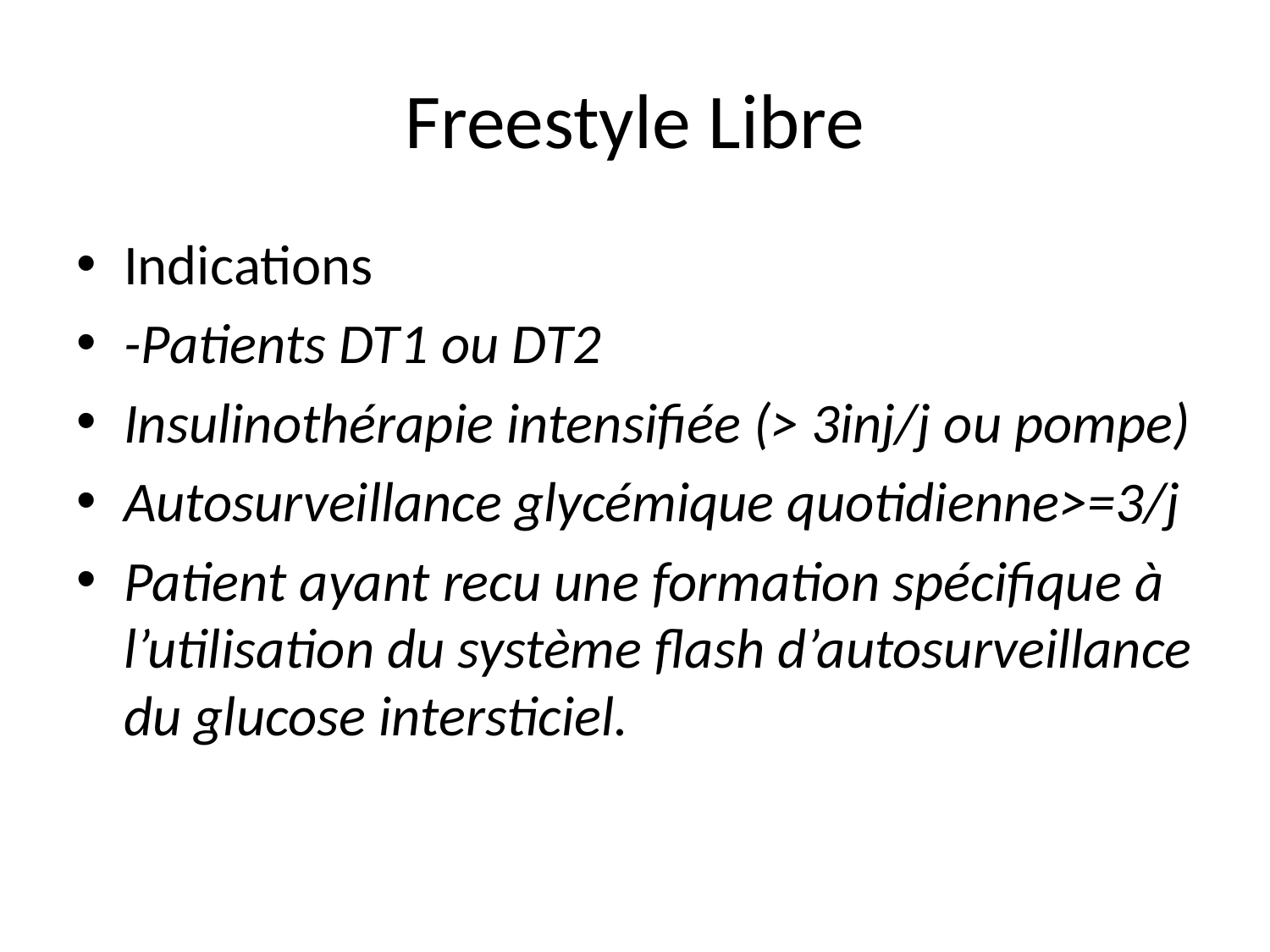

# Freestyle Libre
Indications
-Patients DT1 ou DT2
Insulinothérapie intensifiée (> 3inj/j ou pompe)
Autosurveillance glycémique quotidienne>=3/j
Patient ayant recu une formation spécifique à l’utilisation du système flash d’autosurveillance du glucose intersticiel.